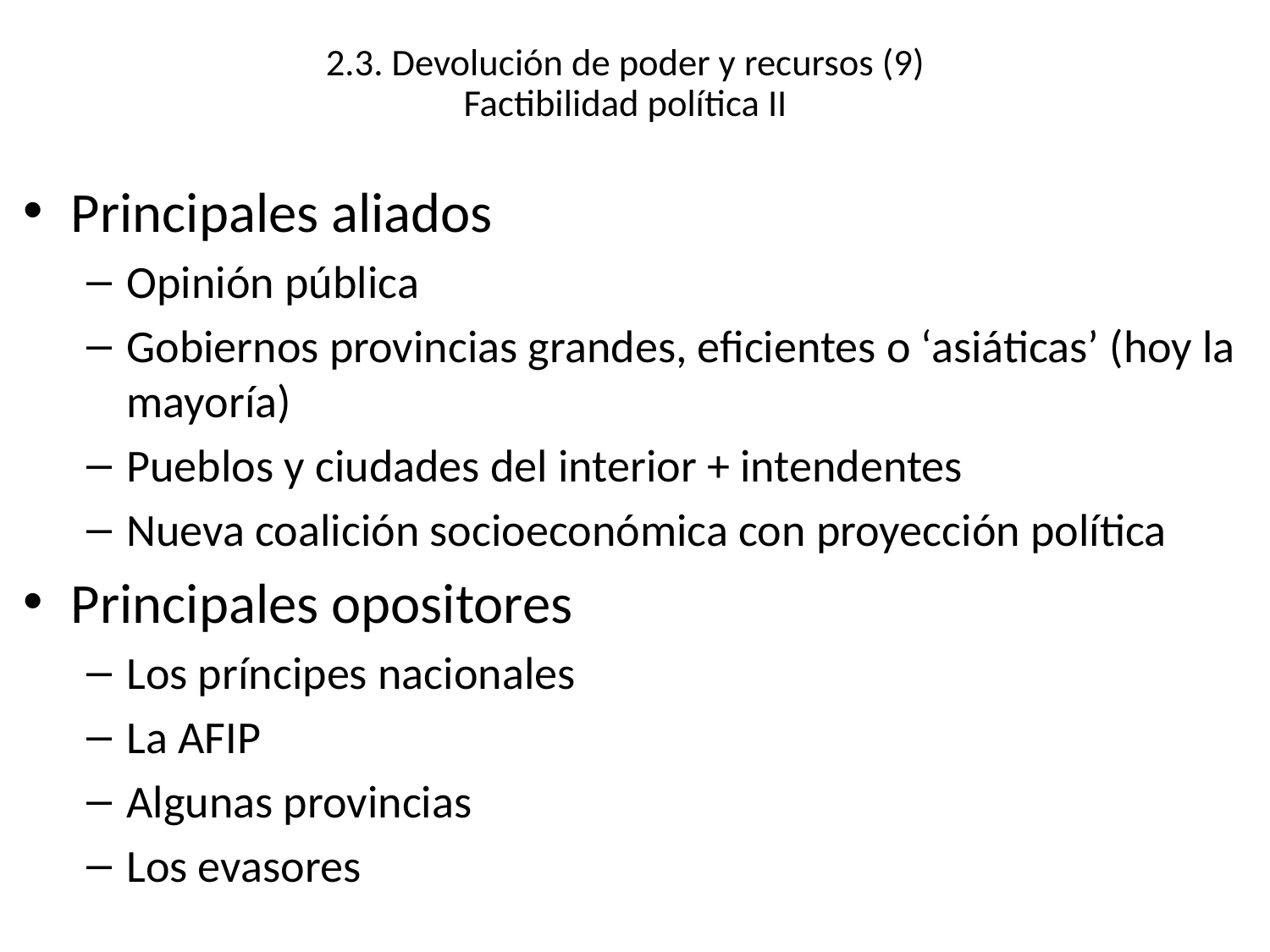

# 2.3. Devolución de poder y recursos (9) Factibilidad política II
Principales aliados
Opinión pública
Gobiernos provincias grandes, eficientes o ‘asiáticas’ (hoy la mayoría)
Pueblos y ciudades del interior + intendentes
Nueva coalición socioeconómica con proyección política
Principales opositores
Los príncipes nacionales
La AFIP
Algunas provincias
Los evasores